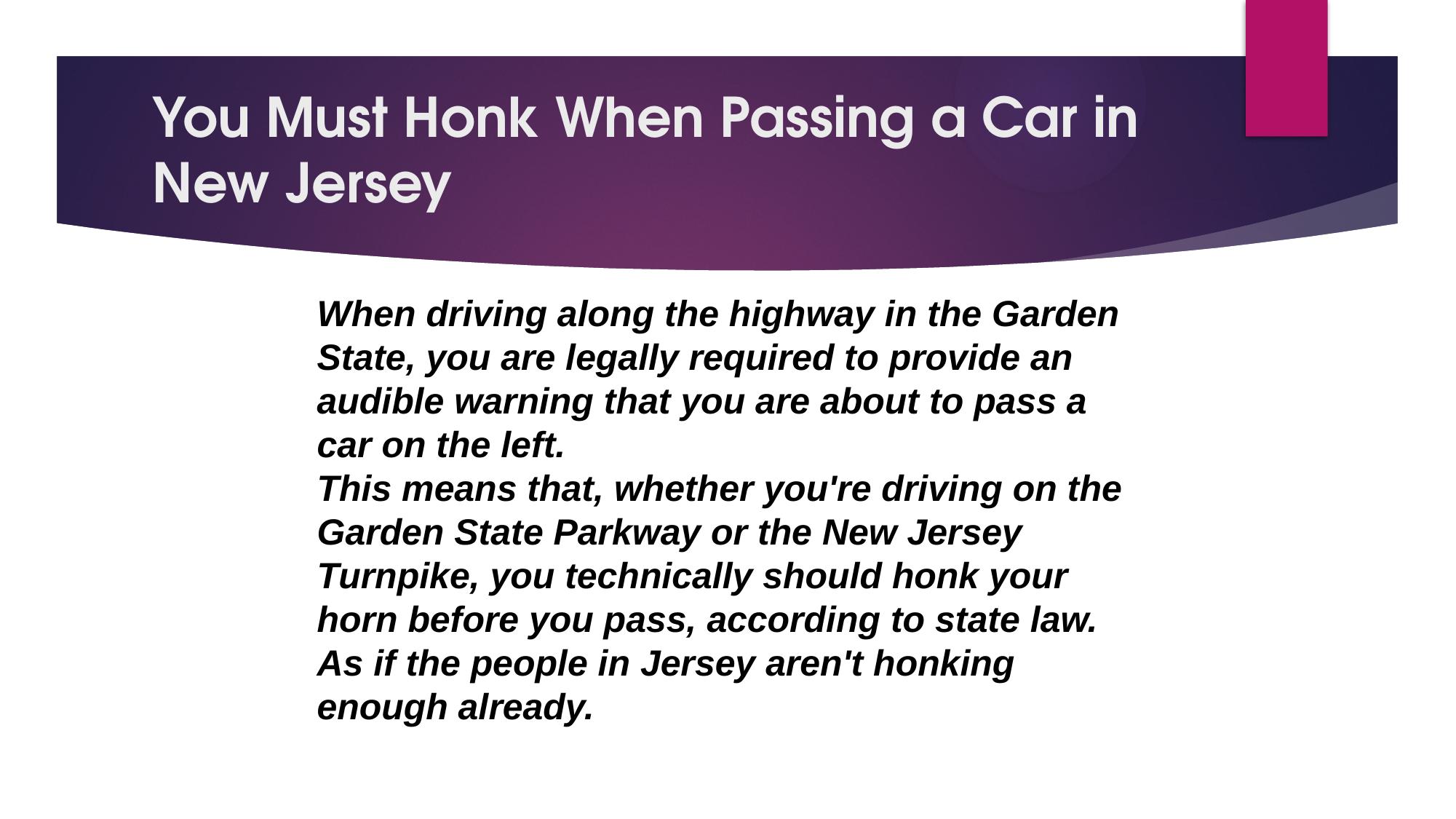

# You Must Honk When Passing a Car in New Jersey

When driving along the highway in the Garden State, you are legally required to provide an audible warning that you are about to pass a car on the left.
This means that, whether you're driving on the Garden State Parkway or the New Jersey Turnpike, you technically should honk your horn before you pass, according to state law.
As if the people in Jersey aren't honking enough already.